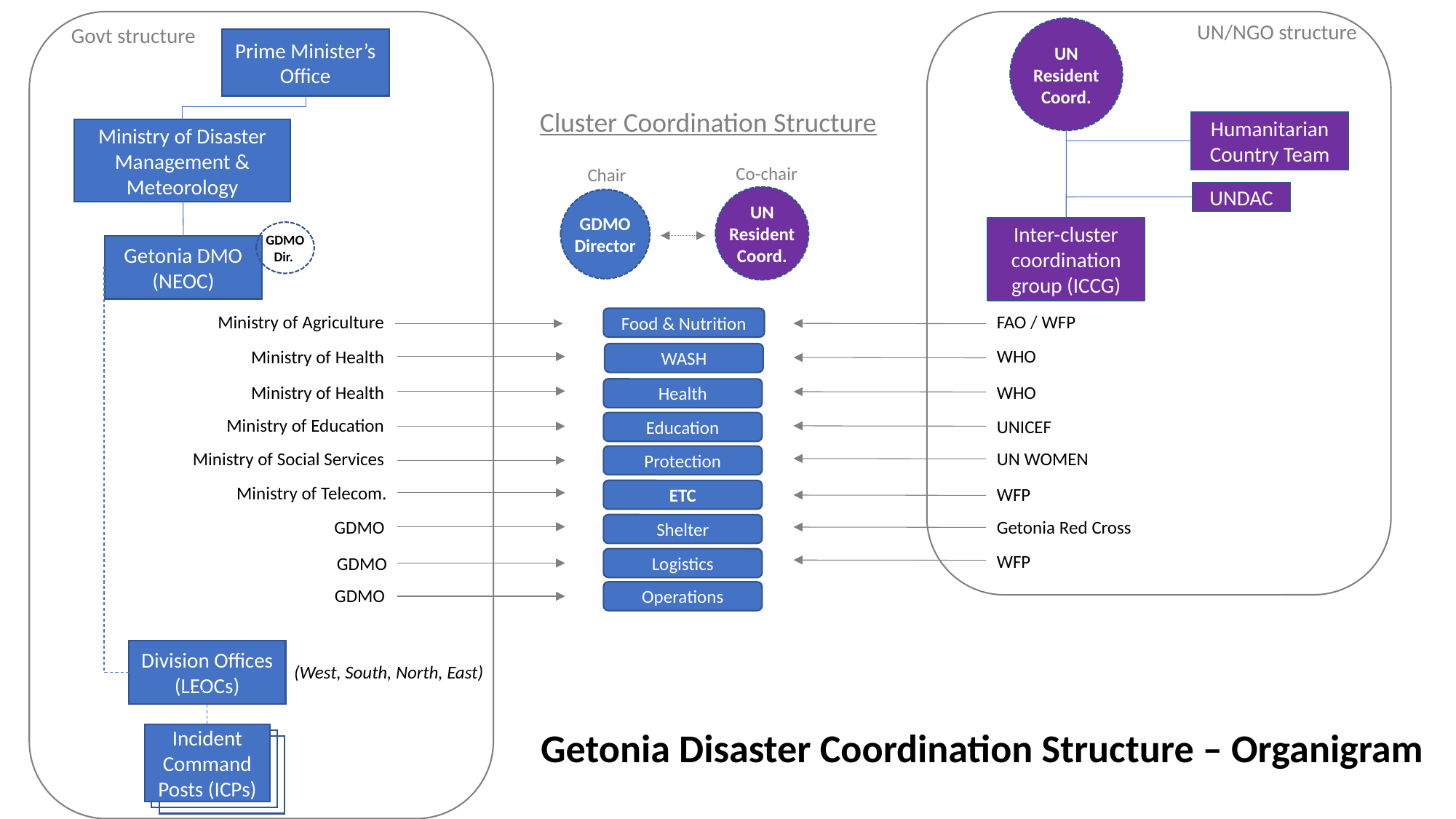

UN/NGO structure
Govt structure
UN Resident Coord.
Prime Minister’s Office
Cluster Coordination Structure
Humanitarian Country Team
Ministry of Disaster Management & Meteorology
Co-chair
Chair
UNDAC
UN Resident Coord.
GDMO Director
Inter-cluster coordination group (ICCG)
GDMO Dir.
Getonia DMO
(NEOC)
Ministry of Agriculture
FAO / WFP
Food & Nutrition
WHO
Ministry of Health
WASH
Ministry of Health
WHO
Health
Ministry of Education
UNICEF
Education
Ministry of Social Services
UN WOMEN
Protection
Ministry of Telecom.
WFP
ETC
Getonia Red Cross
GDMO
Shelter
WFP
GDMO
Logistics
GDMO
Operations
Division Offices
(LEOCs)
(West, South, North, East)
Getonia Disaster Coordination Structure – Organigram
Incident Command Posts (ICPs)